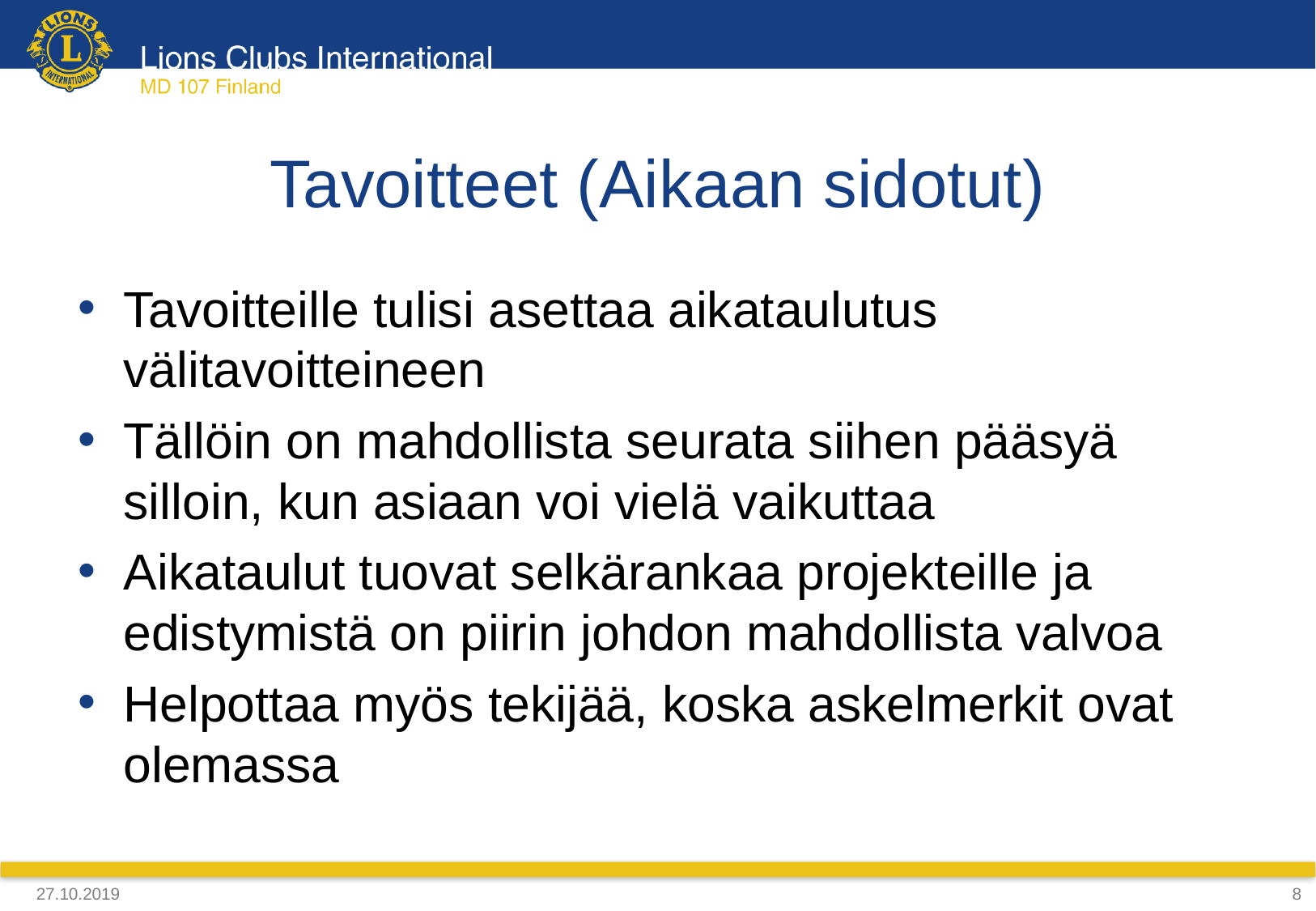

# Tavoitteet (Aikaan sidotut)
Tavoitteille tulisi asettaa aikataulutus välitavoitteineen
Tällöin on mahdollista seurata siihen pääsyä silloin, kun asiaan voi vielä vaikuttaa
Aikataulut tuovat selkärankaa projekteille ja edistymistä on piirin johdon mahdollista valvoa
Helpottaa myös tekijää, koska askelmerkit ovat olemassa
27.10.2019

8